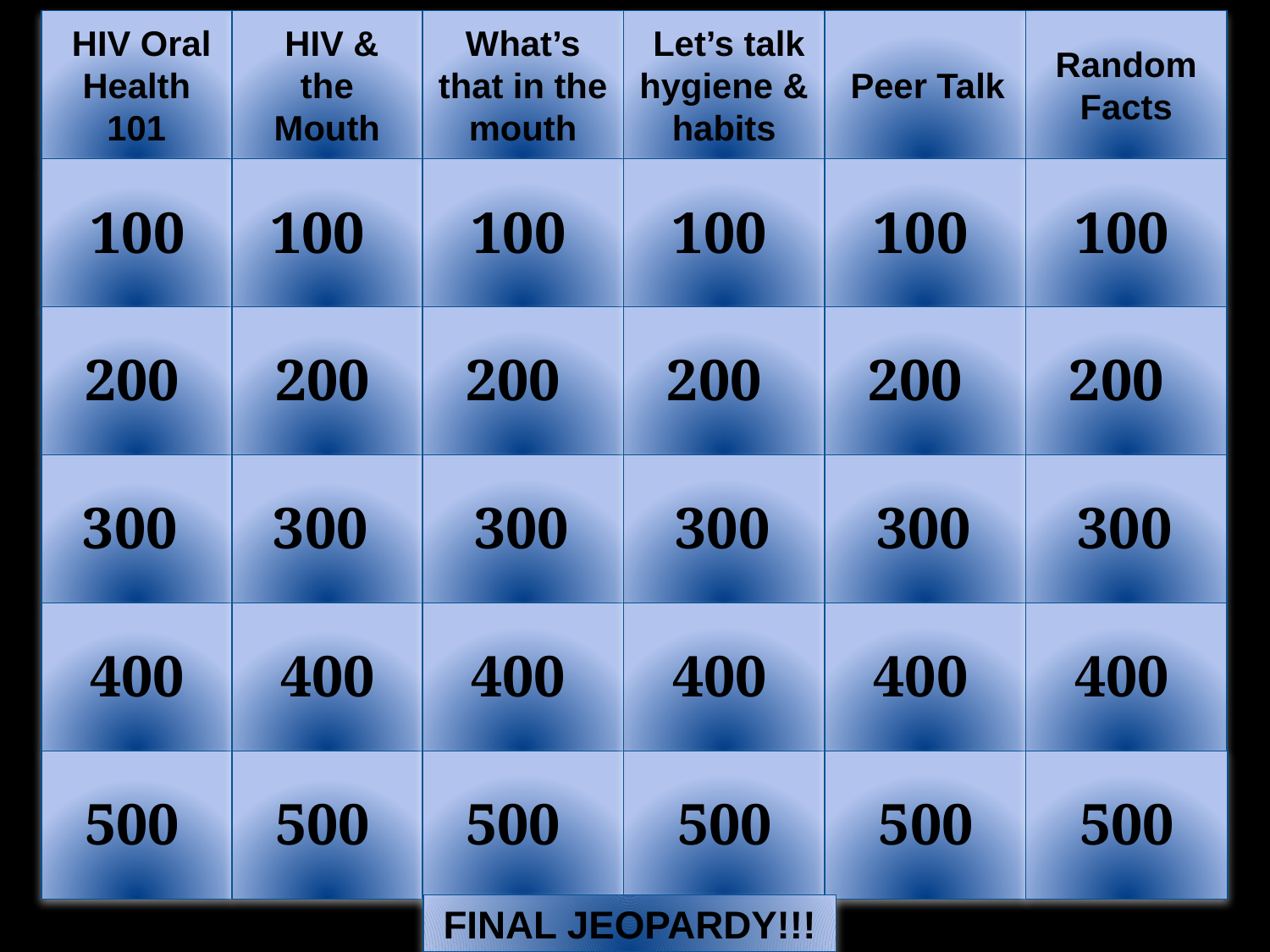

HIV Oral Health 101
 HIV & the Mouth
What’s that in the mouth
 Let’s talk hygiene & habits
Peer Talk
Random Facts

100
100
100
100
100
100

200
200
200
200
200
200

300
300
300
300
300
300

400
400
400
400
400
400

500
500
500
500
500
500
FINAL JEOPARDY!!!